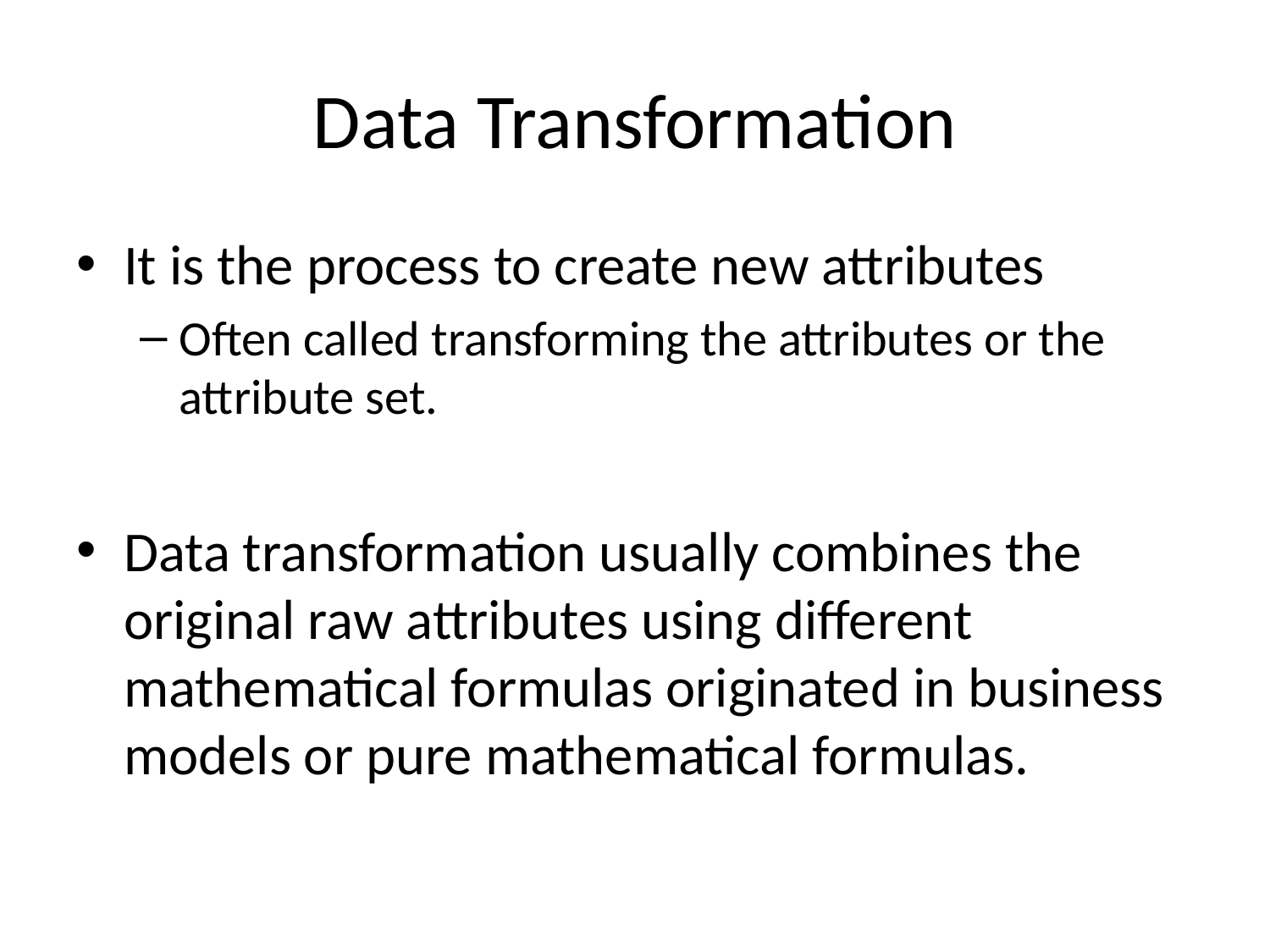

# Data Transformation
It is the process to create new attributes
Often called transforming the attributes or the attribute set.

Data transformation usually combines the original raw attributes using different mathematical formulas originated in business models or pure mathematical formulas.